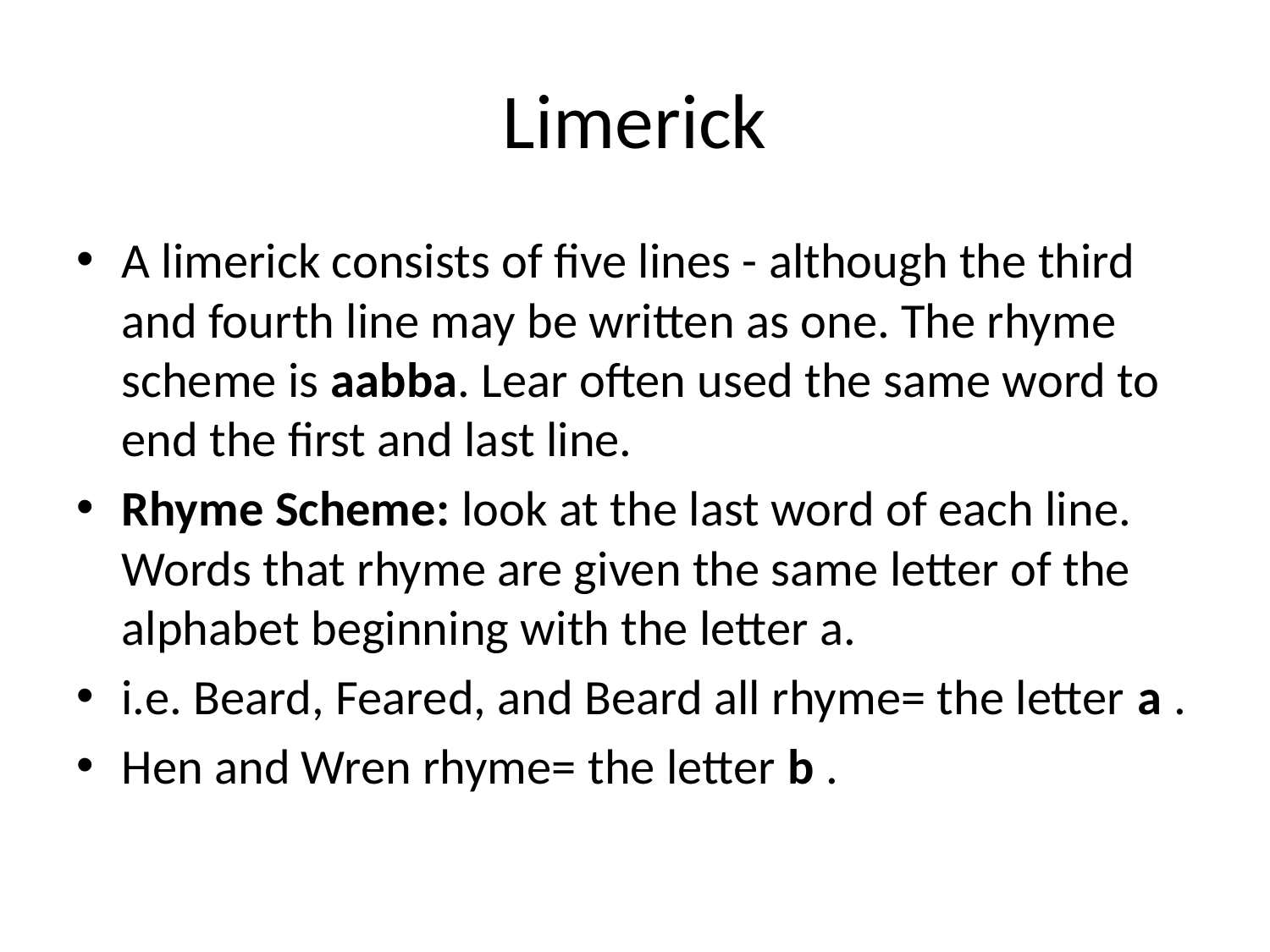

# Limerick
A limerick consists of five lines - although the third and fourth line may be written as one. The rhyme scheme is aabba. Lear often used the same word to end the first and last line.
Rhyme Scheme: look at the last word of each line. Words that rhyme are given the same letter of the alphabet beginning with the letter a.
i.e. Beard, Feared, and Beard all rhyme= the letter a .
Hen and Wren rhyme= the letter b .